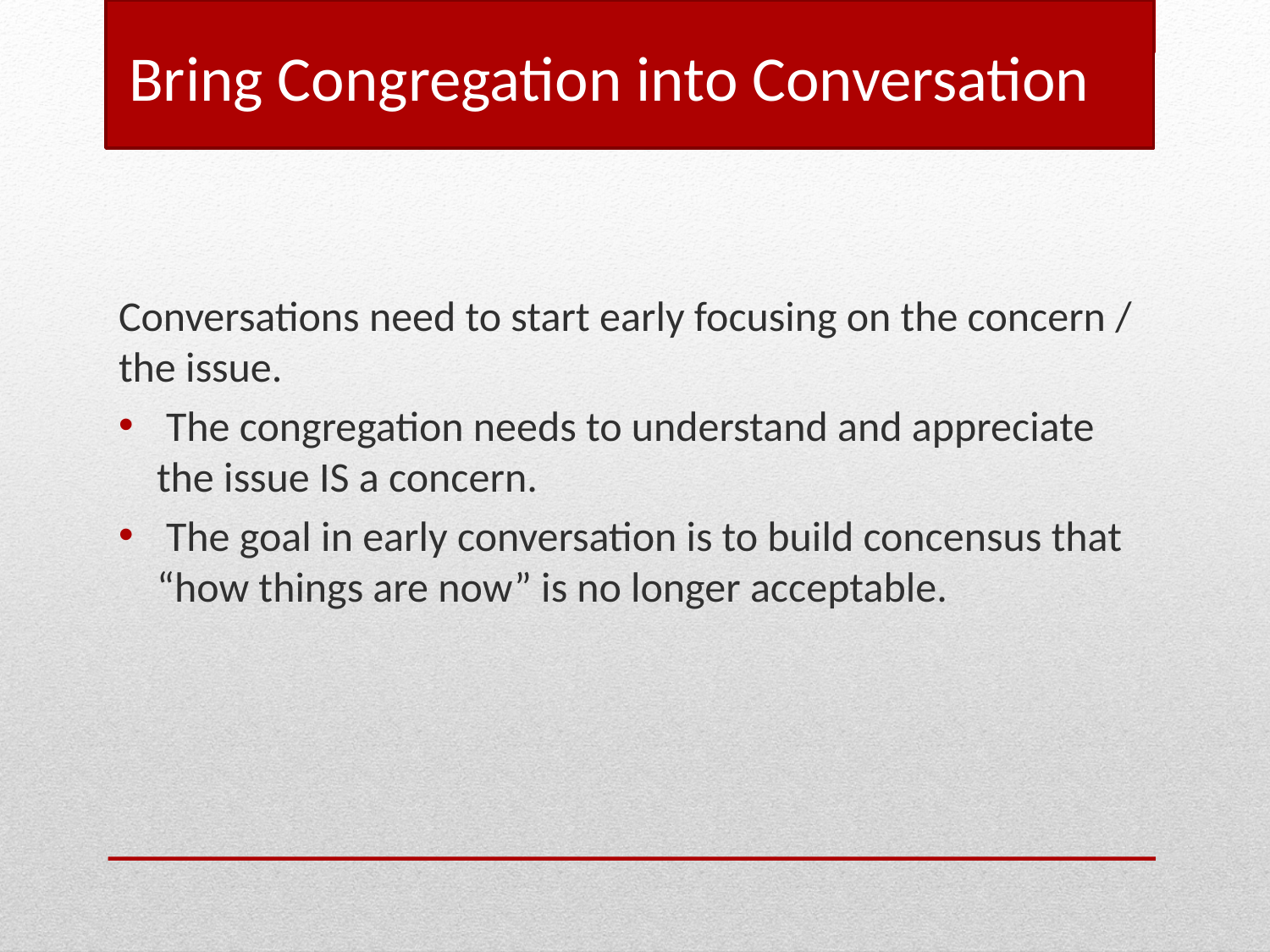

Bring Congregation into Conversation
Conversations need to start early focusing on the concern / the issue.
 The congregation needs to understand and appreciate the issue IS a concern.
 The goal in early conversation is to build concensus that “how things are now” is no longer acceptable.
#